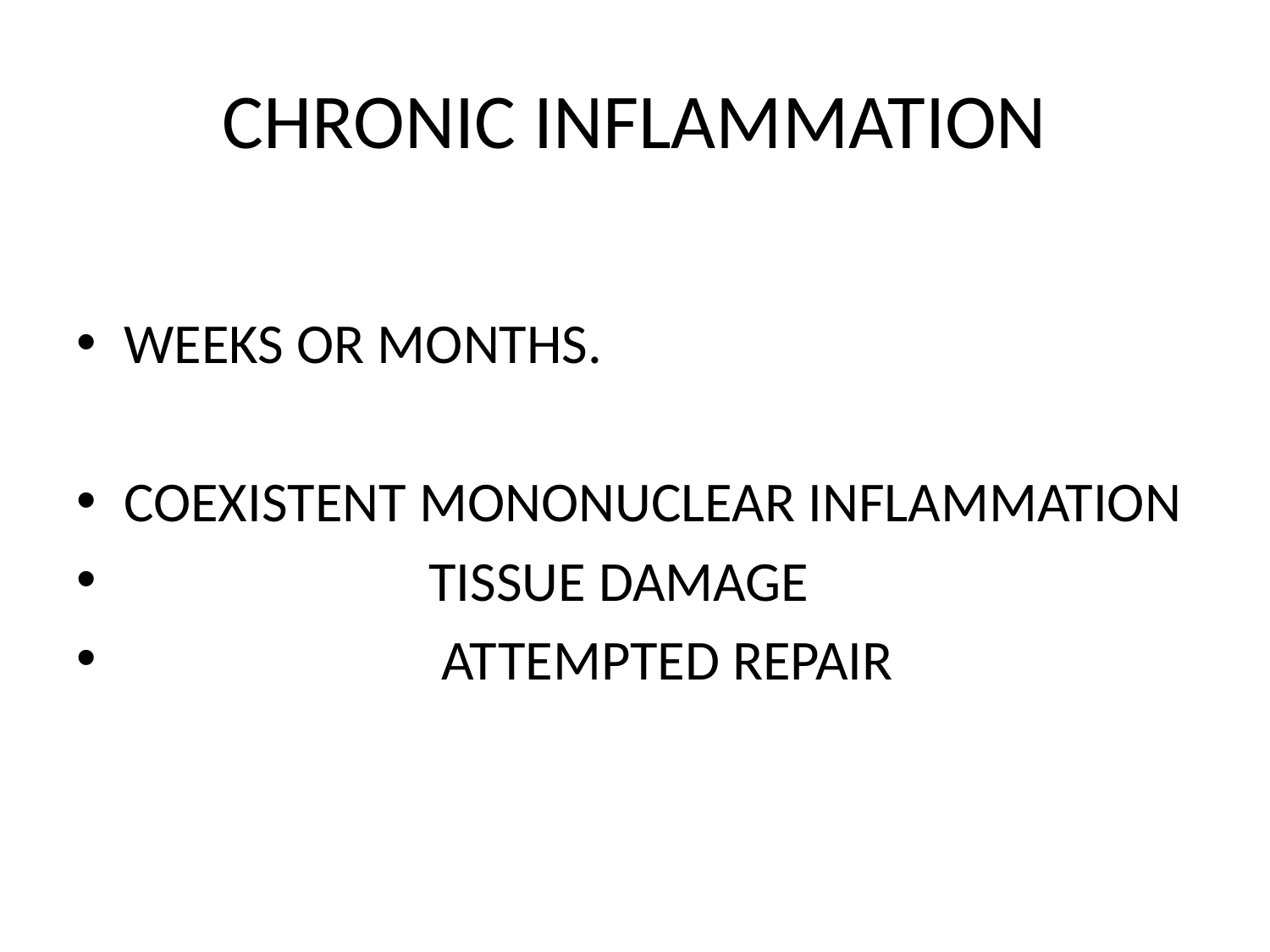

# CHRONIC INFLAMMATION

WEEKS OR MONTHS.

COEXISTENT MONONUCLEAR INFLAMMATION
                        TISSUE DAMAGE
                         ATTEMPTED REPAIR